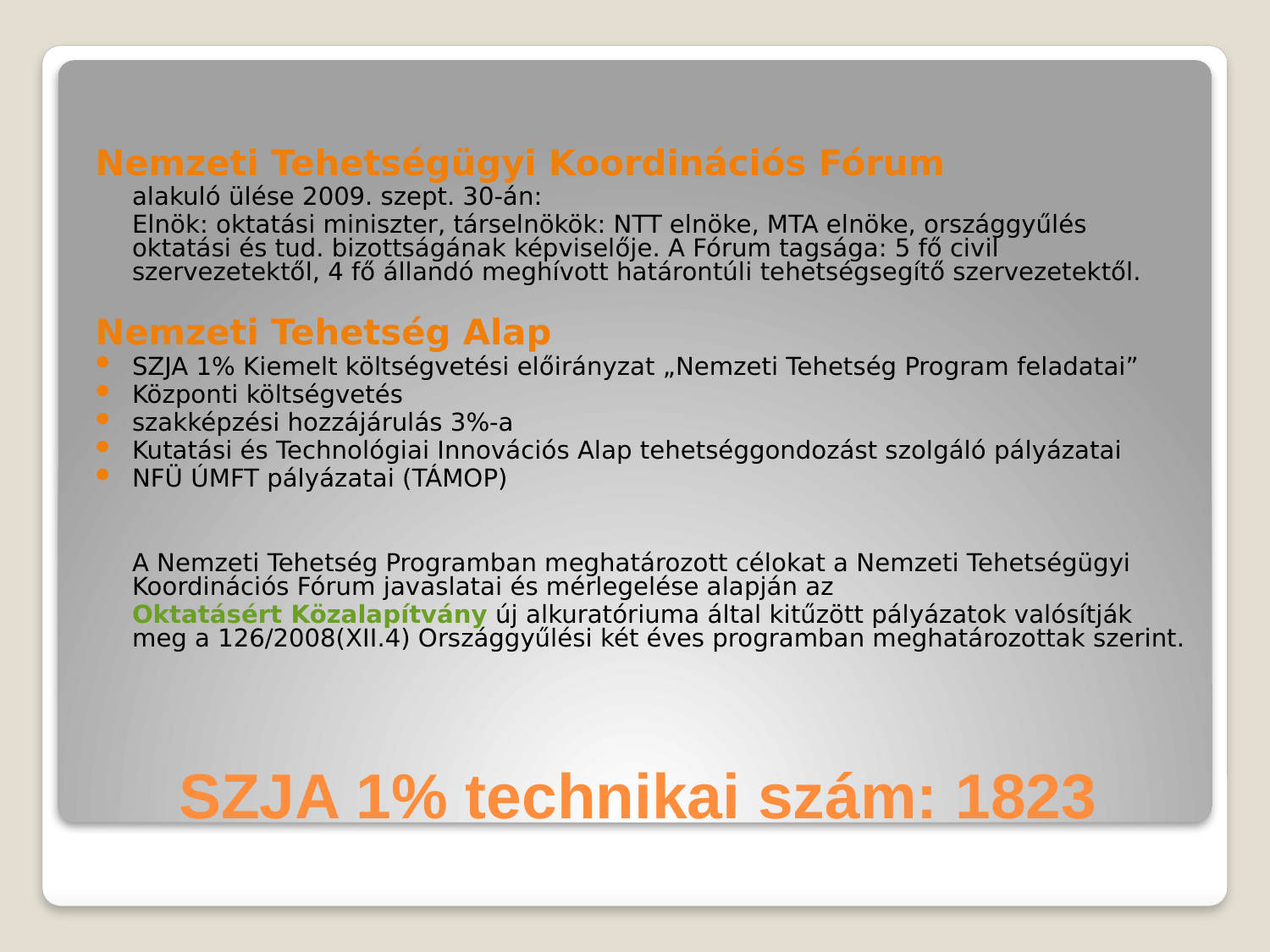

Nemzeti Tehetségügyi Koordinációs Fórum
	alakuló ülése 2009. szept. 30-án:
	Elnök: oktatási miniszter, társelnökök: NTT elnöke, MTA elnöke, országgyűlés oktatási és tud. bizottságának képviselője. A Fórum tagsága: 5 fő civil szervezetektől, 4 fő állandó meghívott határontúli tehetségsegítő szervezetektől.

Nemzeti Tehetség Alap
SZJA 1% Kiemelt költségvetési előirányzat „Nemzeti Tehetség Program feladatai”
Központi költségvetés
szakképzési hozzájárulás 3%-a
Kutatási és Technológiai Innovációs Alap tehetséggondozást szolgáló pályázatai
NFÜ ÚMFT pályázatai (TÁMOP)

	A Nemzeti Tehetség Programban meghatározott célokat a Nemzeti Tehetségügyi Koordinációs Fórum javaslatai és mérlegelése alapján az
	Oktatásért Közalapítvány új alkuratóriuma által kitűzött pályázatok valósítják meg a 126/2008(XII.4) Országgyűlési két éves programban meghatározottak szerint.

# SZJA 1% technikai szám: 1823